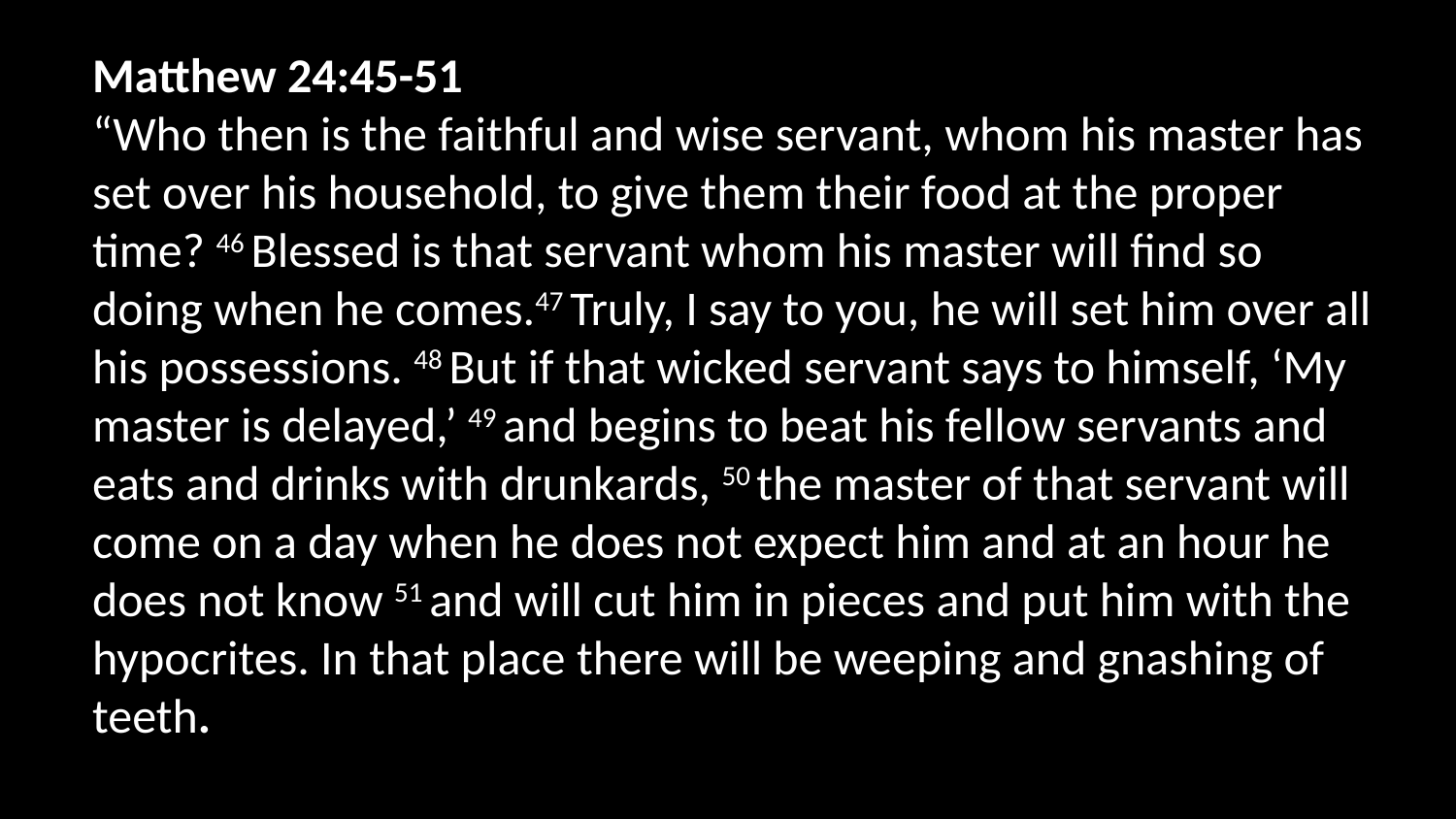

Matthew 24:45-51
“Who then is the faithful and wise servant, whom his master has set over his household, to give them their food at the proper time? 46 Blessed is that servant whom his master will find so doing when he comes.47 Truly, I say to you, he will set him over all his possessions. 48 But if that wicked servant says to himself, ‘My master is delayed,’ 49 and begins to beat his fellow servants and eats and drinks with drunkards, 50 the master of that servant will come on a day when he does not expect him and at an hour he does not know 51 and will cut him in pieces and put him with the hypocrites. In that place there will be weeping and gnashing of teeth.
Psalm 16:11
You make known to me the path of life; in your presence there is fullness of joy; at your right hand are pleasures forevermore.